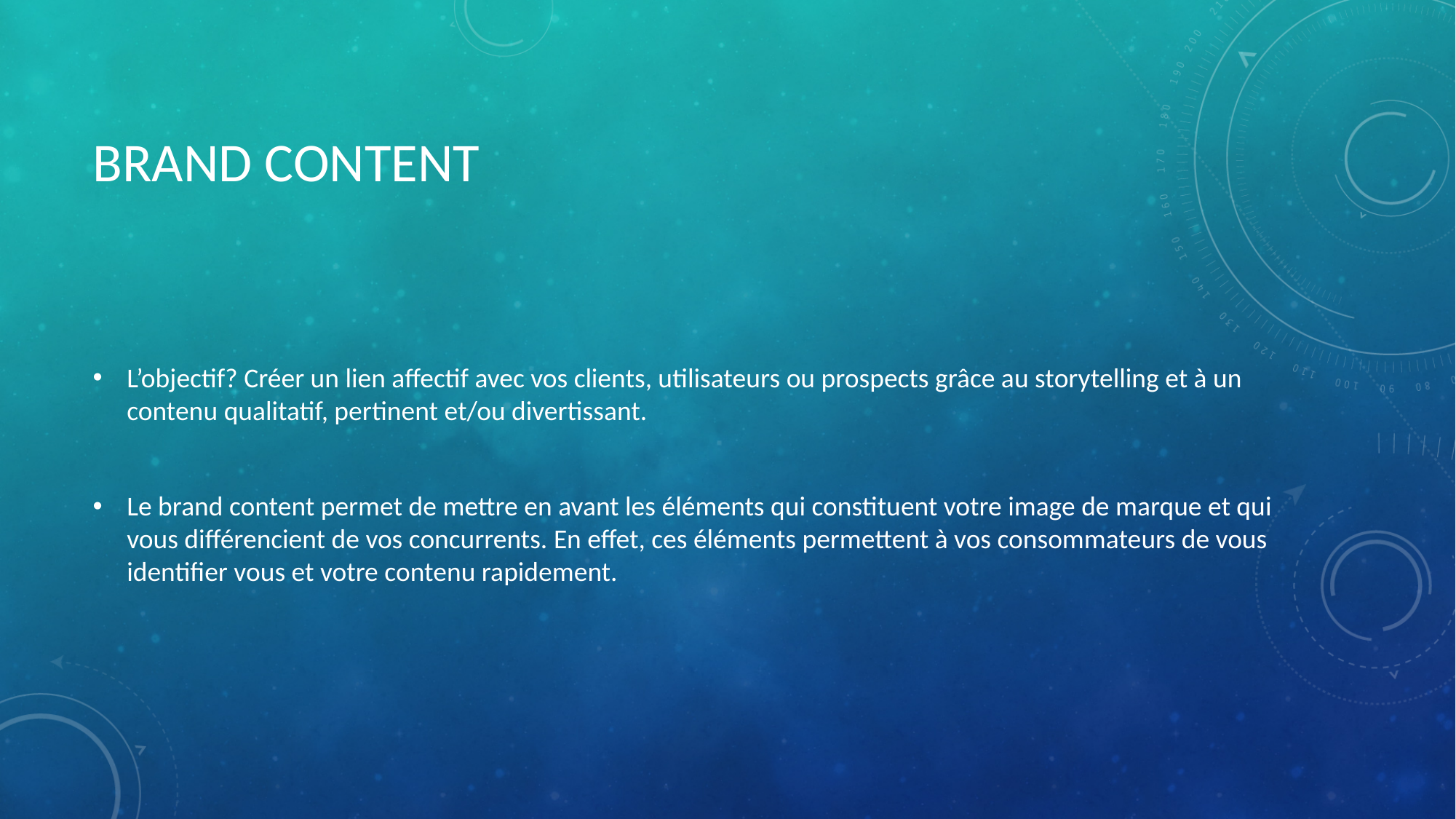

# Brand content
L’objectif? Créer un lien affectif avec vos clients, utilisateurs ou prospects grâce au storytelling et à un contenu qualitatif, pertinent et/ou divertissant.

Le brand content permet de mettre en avant les éléments qui constituent votre image de marque et qui vous différencient de vos concurrents. En effet, ces éléments permettent à vos consommateurs de vous identifier vous et votre contenu rapidement.